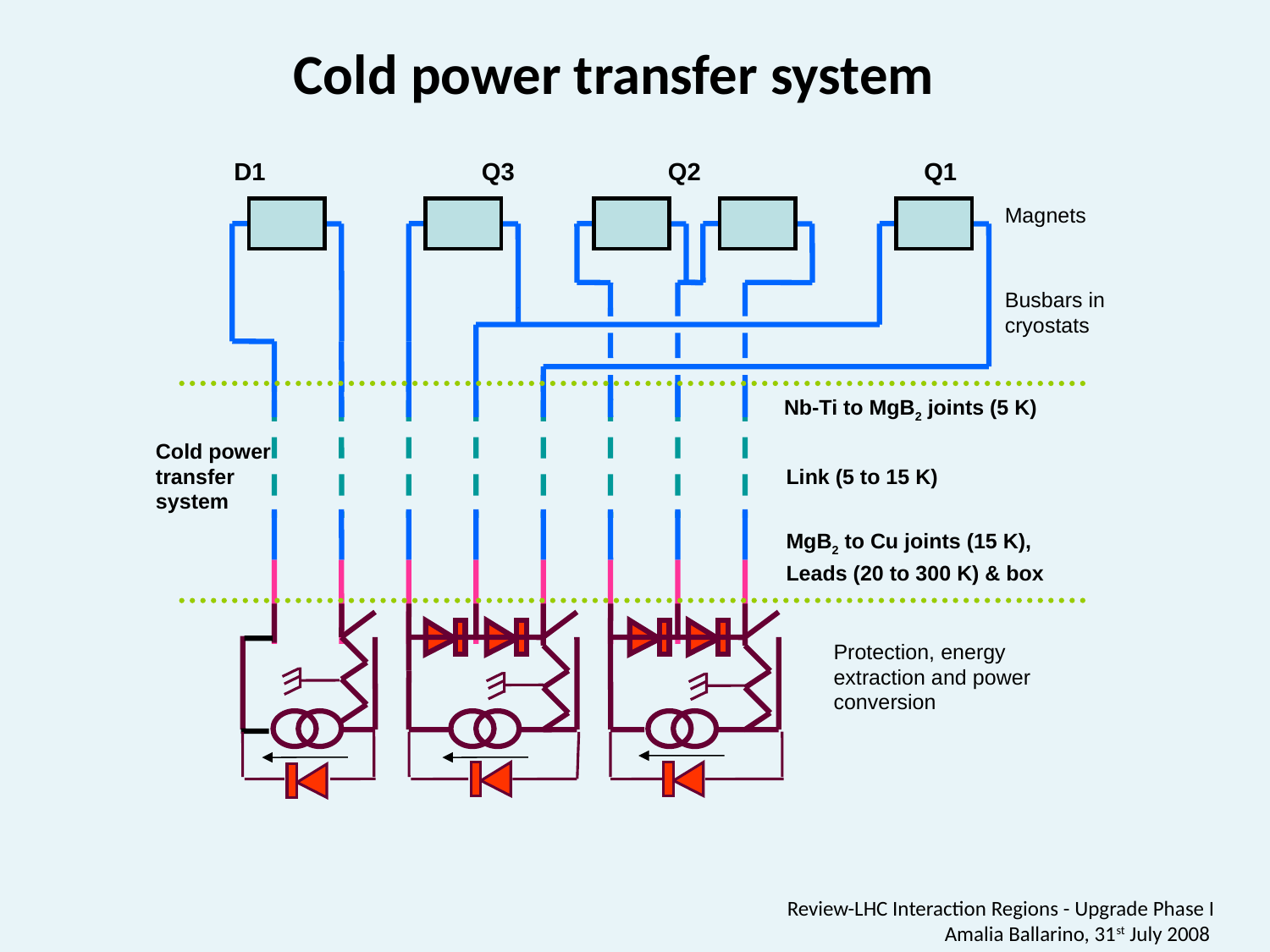

Cold power transfer system

    D1                               Q3                      Q2                                Q1

Magnets

Busbars in cryostats

Nb-Ti to MgB2 joints (5 K)

Cold power transfer system
Link (5 to 15 K)

MgB2 to Cu joints (15 K),
Leads (20 to 300 K) & box

Protection, energy extraction and power conversion